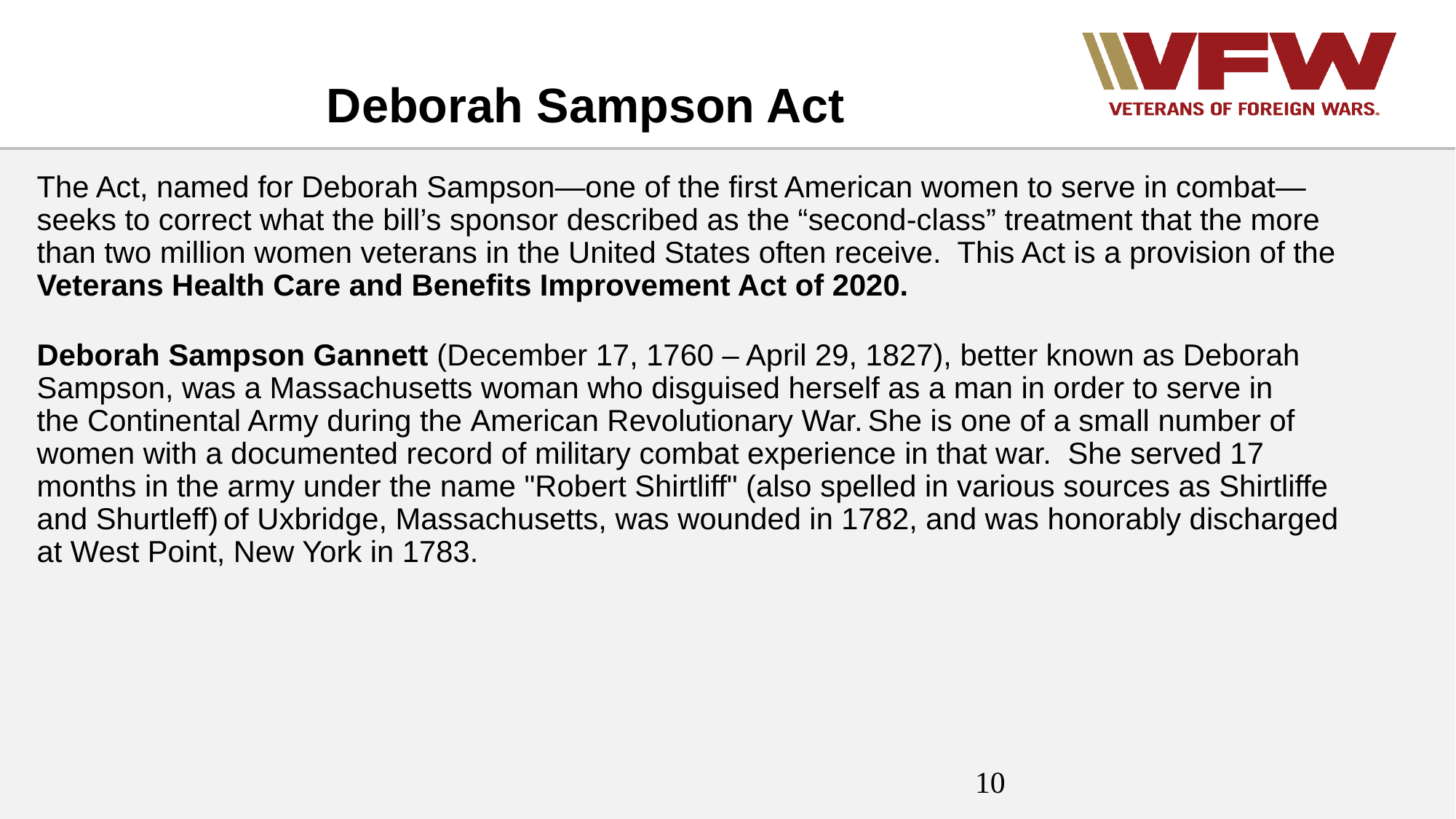

Deborah Sampson Act
The Act, named for Deborah Sampson—one of the first American women to serve in combat—seeks to correct what the bill’s sponsor described as the “second-class” treatment that the more than two million women veterans in the United States often receive.  This Act is a provision of the Veterans Health Care and Benefits Improvement Act of 2020.
Deborah Sampson Gannett (December 17, 1760 – April 29, 1827), better known as Deborah Sampson, was a Massachusetts woman who disguised herself as a man in order to serve in the Continental Army during the American Revolutionary War. She is one of a small number of women with a documented record of military combat experience in that war.  She served 17 months in the army under the name "Robert Shirtliff" (also spelled in various sources as Shirtliffe and Shurtleff) of Uxbridge, Massachusetts, was wounded in 1782, and was honorably discharged at West Point, New York in 1783.

10